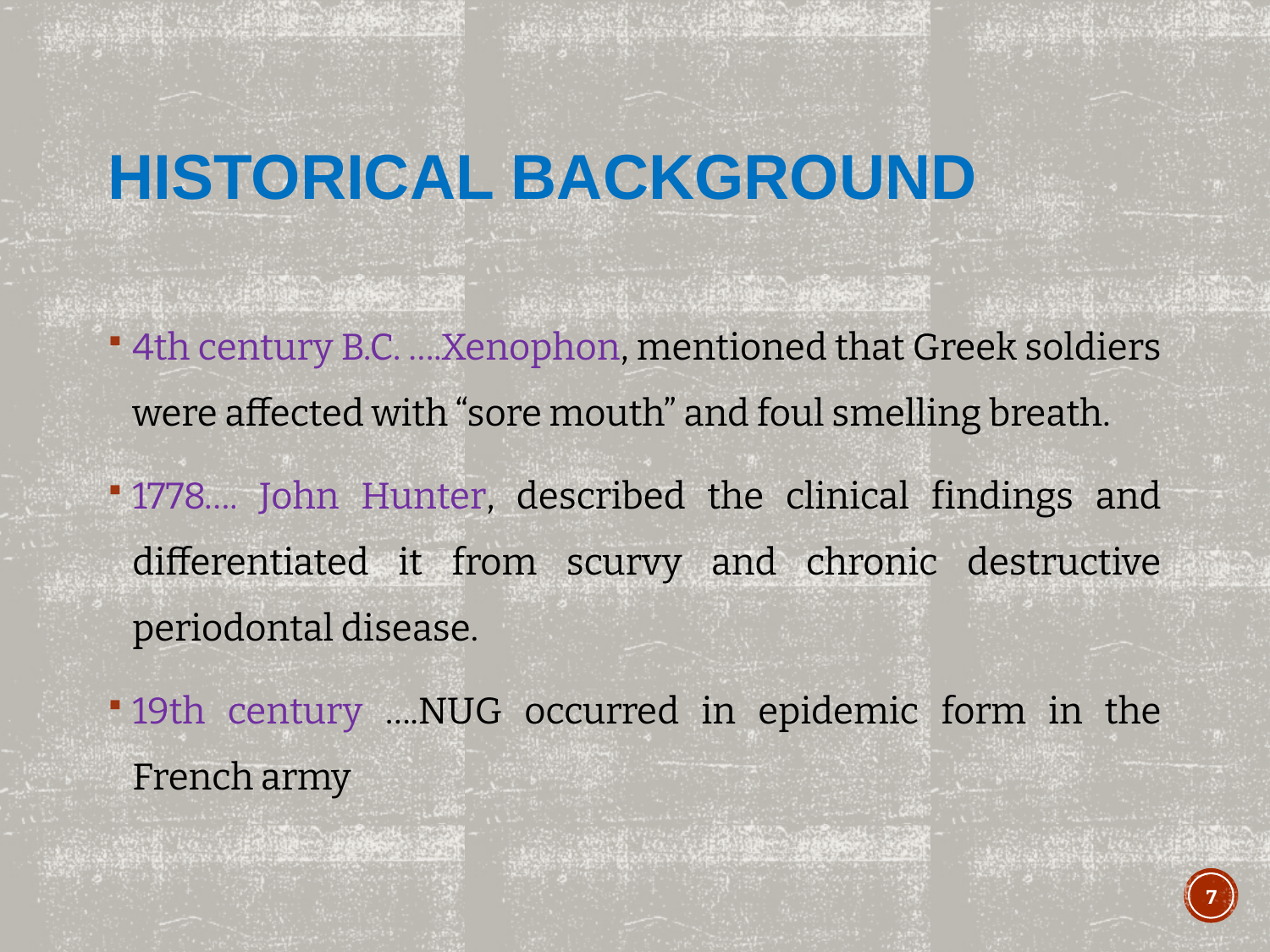

# Historical background
4th century B.C. ….Xenophon, mentioned that Greek soldiers were affected with “sore mouth” and foul smelling breath.
1778…. John Hunter, described the clinical findings and differentiated it from scurvy and chronic destructive periodontal disease.
19th century ….NUG occurred in epidemic form in the French army
7